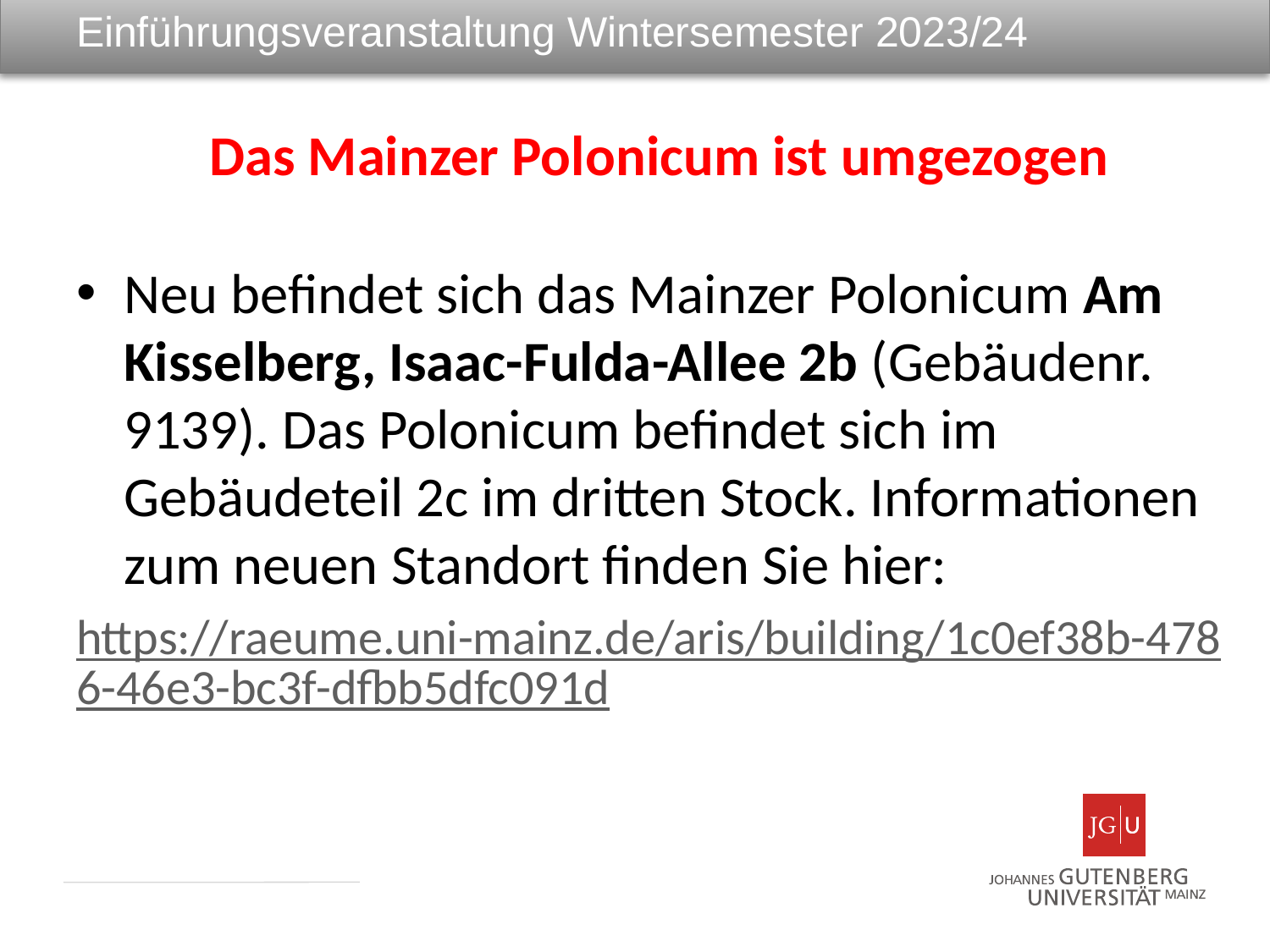

# Einführungsveranstaltung Wintersemester 2023/24

Das Mainzer Polonicum ist umgezogen

Neu befindet sich das Mainzer Polonicum Am Kisselberg, Isaac-Fulda-Allee 2b (Gebäudenr. 9139). Das Polonicum befindet sich im Gebäudeteil 2c im dritten Stock. Informationen zum neuen Standort finden Sie hier:
https://raeume.uni-mainz.de/aris/building/1c0ef38b-4786-46e3-bc3f-dfbb5dfc091d